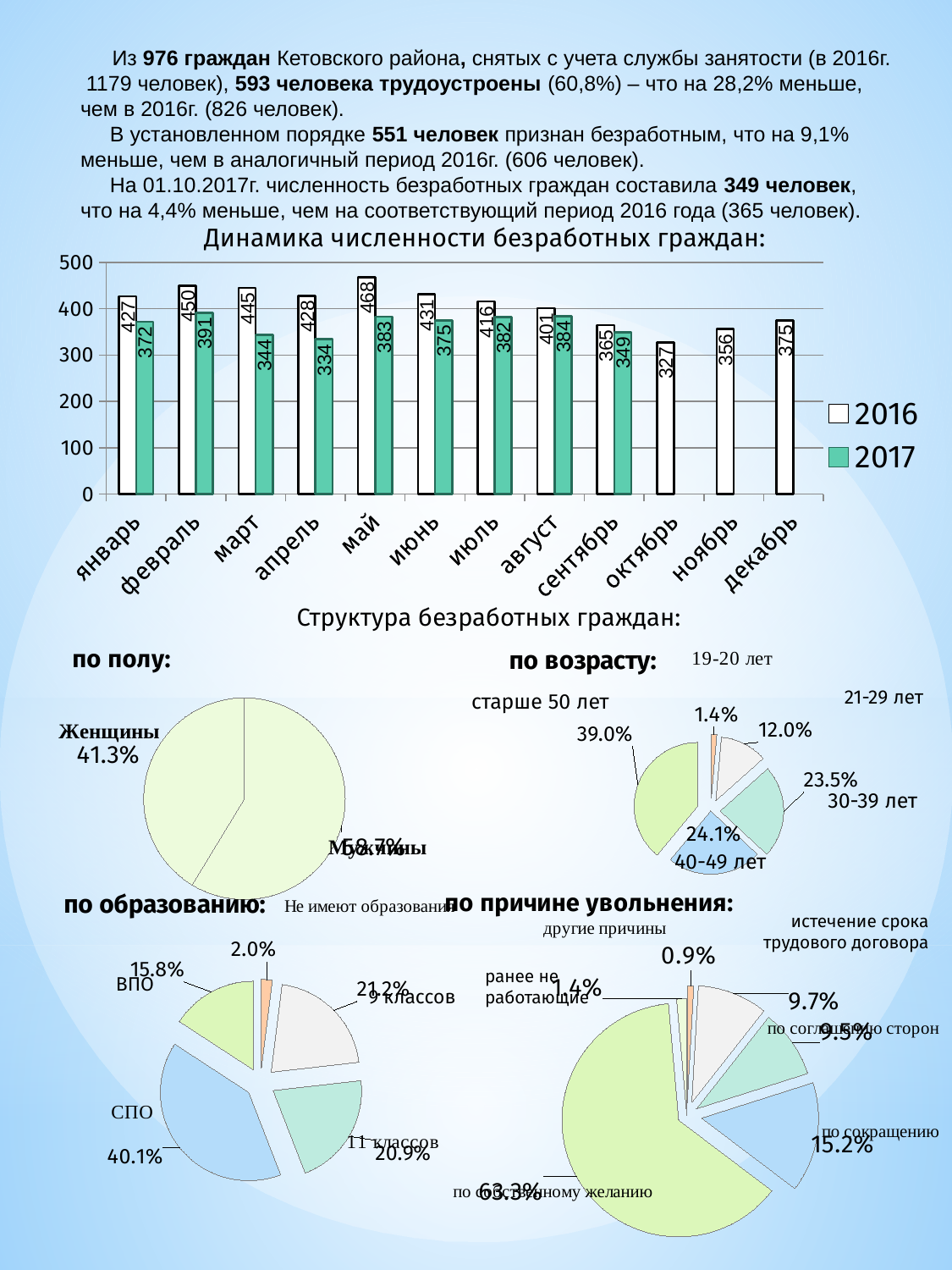

Из 976 граждан Кетовского района, снятых с учета службы занятости (в 2016г.  1179 человек), 593 человека трудоустроены (60,8%) – что на 28,2% меньше, чем в 2016г. (826 человек).
     В установленном порядке 551 человек признан безработным, что на 9,1% меньше, чем в аналогичный период 2016г. (606 человек).
     На 01.10.2017г. численность безработных граждан составила 349 человек, что на 4,4% меньше, чем на соответствующий период 2016 года (365 человек).
Динамика численности безработных граждан:

### Chart

| Category | 2016 | 2017 |
|---|---|---|
| январь | 427.0 | 372.0 |
| февраль | 450.0 | 391.0 |
| март | 445.0 | 344.0 |
| апрель | 428.0 | 334.0 |
| май | 468.0 | 383.0 |
| июнь | 431.0 | 375.0 |
| июль | 416.0 | 382.0 |
| август | 401.0 | 384.0 |
| сентябрь | 365.0 | 349.0 |
| октябрь | 327.0 | None |
| ноябрь | 356.0 | None |
| декабрь | 375.0 | None |
Структура безработных граждан:

### Chart:

| Category | по полу: |
|---|---|
| мужчины  | 0.587 |
| женщины | 0.413 |

### Chart: по возрасту:

| Category | по возрасту |
|---|---|
| от 17 до 20 лет | 0.014 |
| от 21 до 29 лет | 0.12 |
| от 30 до 39 лет | 0.235 |
| от 40 до 49 лет | 0.241 |
| старше 50 лет | 0.39 |
21-29 лет
старше 50 лет
30-39 лет
40-49 лет

### Chart: по причине увольнения:

| Category | по образованию |
|---|---|
| другие причины | 0.009 |
| истечение срока трудового договора | 0.097 |
| по соглашению сторон | 0.095 |
| по сокращению | 0.152 |
| по собственному желанию | 0.633 |
| ранее не работающие | 0.014 |

### Chart: по образованию:

| Category | по образованию |
|---|---|
| не имеют основного общего образования | 0.02 |
| имеют основное общее (9 классов) | 0.212 |
| имеют среднее общее (11 классов) | 0.209 |
| СПО | 0.401 |
| ВПО | 0.158 |
истечение срока трудового договора
ранее не работающие
ВПО
9 классов